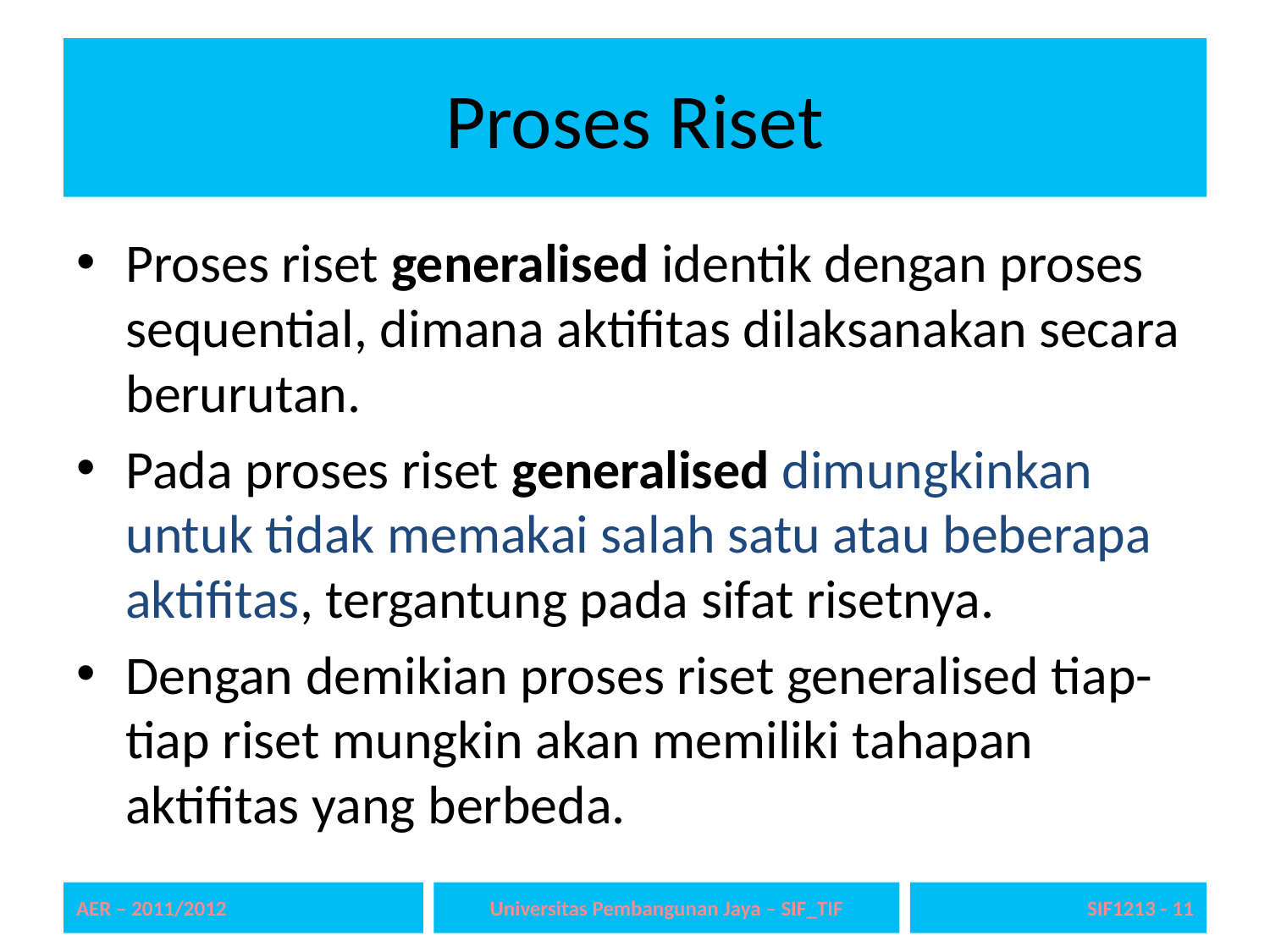

# Proses Riset
Proses riset generalised identik dengan proses sequential, dimana aktifitas dilaksanakan secara berurutan.
Pada proses riset generalised dimungkinkan untuk tidak memakai salah satu atau beberapa aktifitas, tergantung pada sifat risetnya.
Dengan demikian proses riset generalised tiap-tiap riset mungkin akan memiliki tahapan aktifitas yang berbeda.
AER – 2011/2012
Universitas Pembangunan Jaya – SIF_TIF
SIF1213 - 11